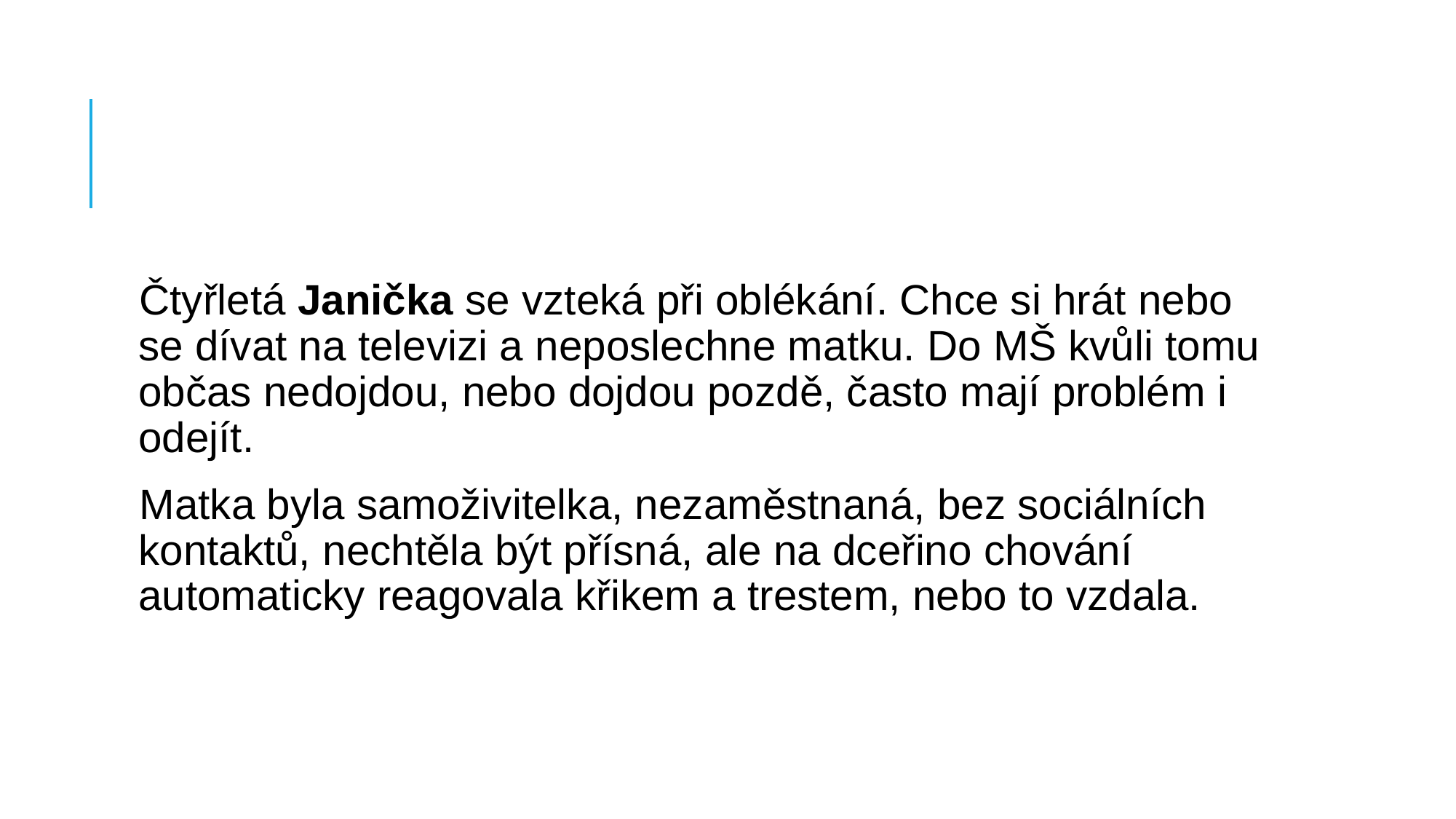

#
Čtyřletá Janička se vzteká při oblékání. Chce si hrát nebo se dívat na televizi a neposlechne matku. Do MŠ kvůli tomu občas nedojdou, nebo dojdou pozdě, často mají problém i odejít.
Matka byla samoživitelka, nezaměstnaná, bez sociálních kontaktů, nechtěla být přísná, ale na dceřino chování automaticky reagovala křikem a trestem, nebo to vzdala.